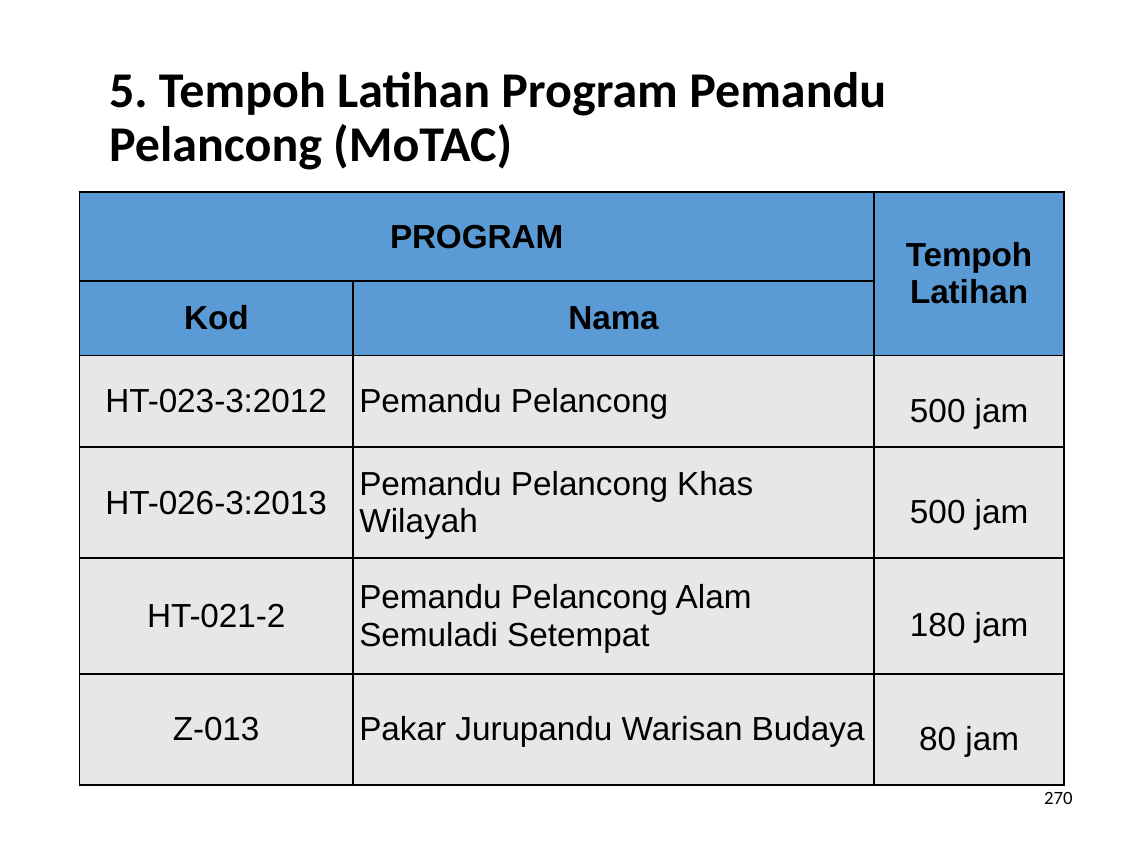

# 5. Tempoh Latihan Program Pemandu Pelancong (MoTAC)
| PROGRAM |  | Tempoh Latihan |
| --- | --- | --- |
| Kod | Nama |  |
| HT-023-3:2012 | Pemandu Pelancong | 500 jam |
| HT-026-3:2013 | Pemandu Pelancong Khas Wilayah | 500 jam |
| HT-021-2 | Pemandu Pelancong Alam Semuladi Setempat | 180 jam |
| Z-013 | Pakar Jurupandu Warisan Budaya | 80 jam |
270